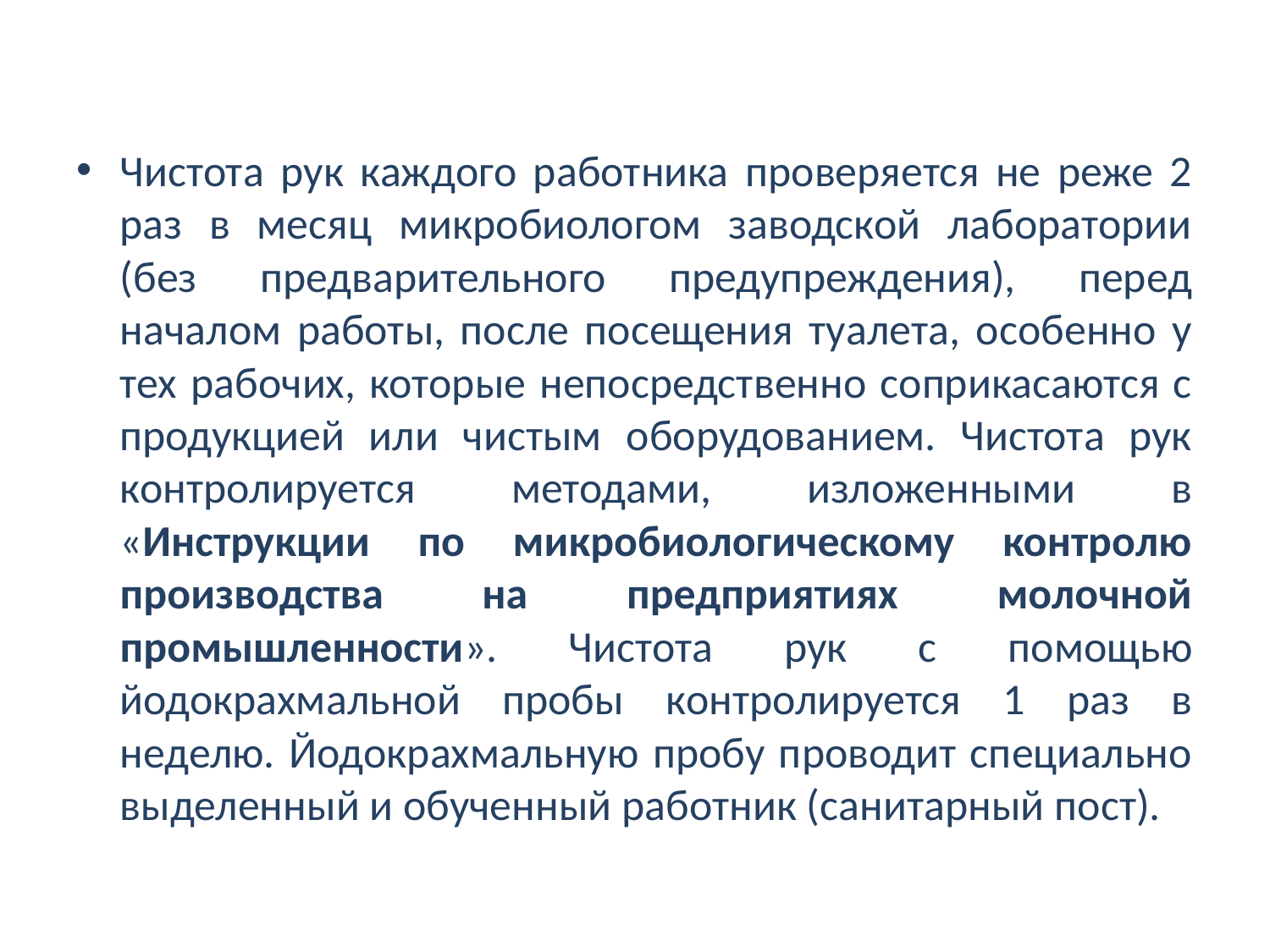

Чистота рук каждого работника проверяется не реже 2 раз в месяц микробиологом заводской лаборатории (без предварительного предупреждения), перед началом работы, после посещения туалета, особенно у тех рабочих, которые непосредственно соприкасаются с продукцией или чистым оборудованием. Чистота рук контролируется методами, изложенными в «Инструкции по микробиологическому контролю производства на предприятиях молочной промышленности». Чистота рук с помощью йодокрахмальной пробы контролируется 1 раз в неделю. Йодокрахмальную пробу проводит специально выделенный и обученный работник (санитарный пост).